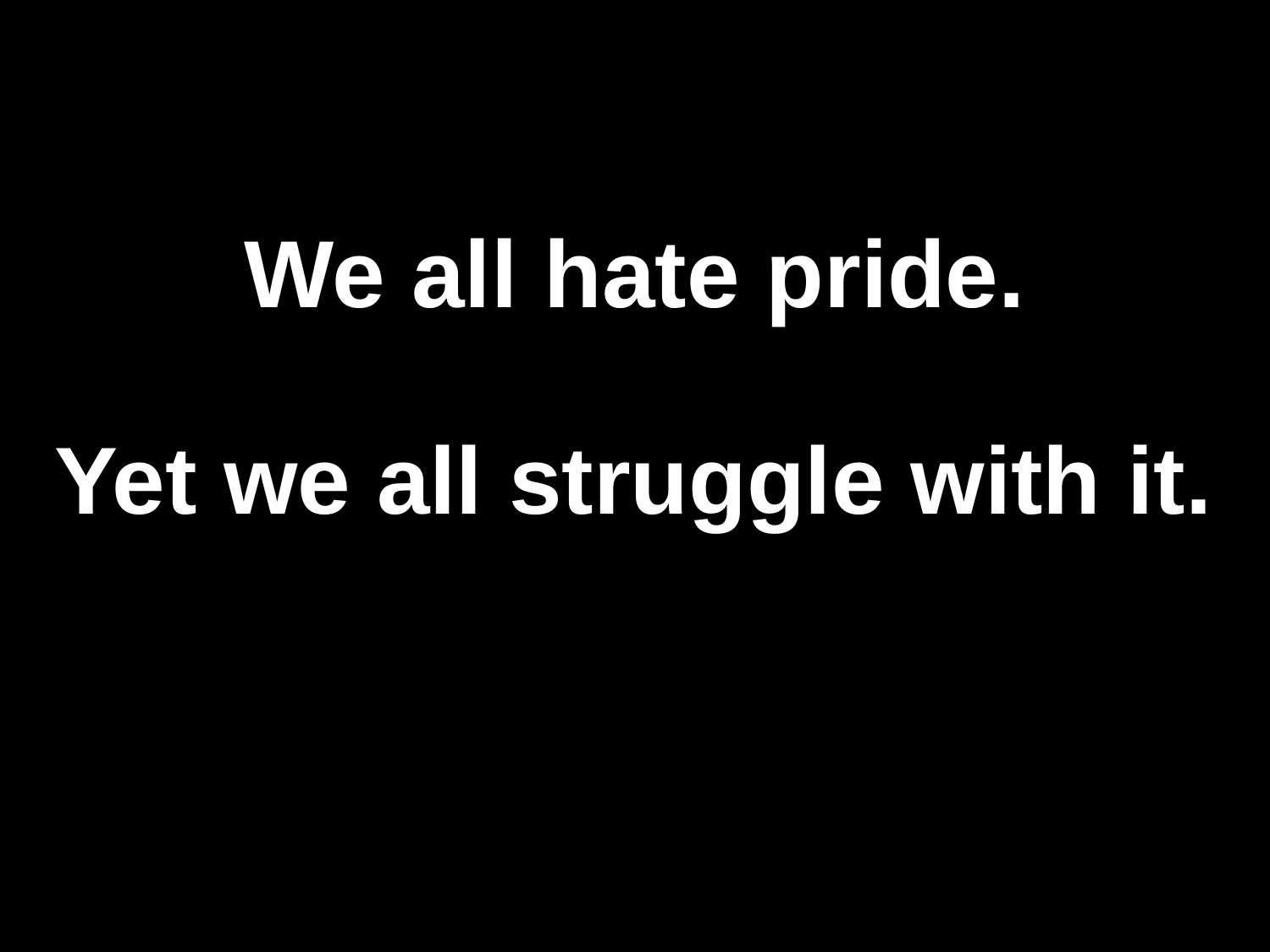

# We all hate pride.
Yet we all struggle with it.